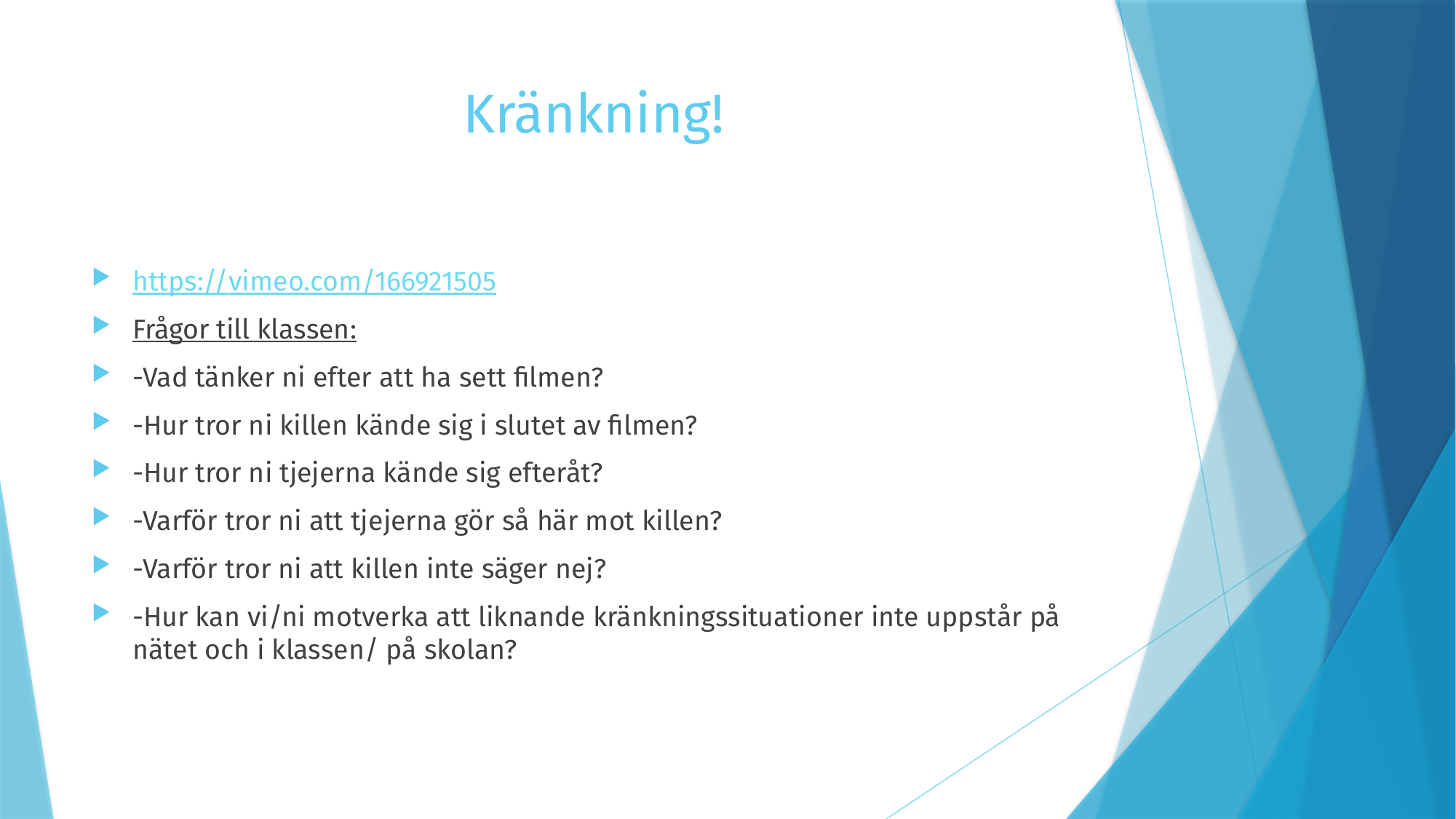

# Kränkning!
https://vimeo.com/166921505
Frågor till klassen:
-Vad tänker ni efter att ha sett filmen?
-Hur tror ni killen kände sig i slutet av filmen?
-Hur tror ni tjejerna kände sig efteråt?
-Varför tror ni att tjejerna gör så här mot killen?
-Varför tror ni att killen inte säger nej?
-Hur kan vi/ni motverka att liknande kränkningssituationer inte uppstår på nätet och i klassen/ på skolan?